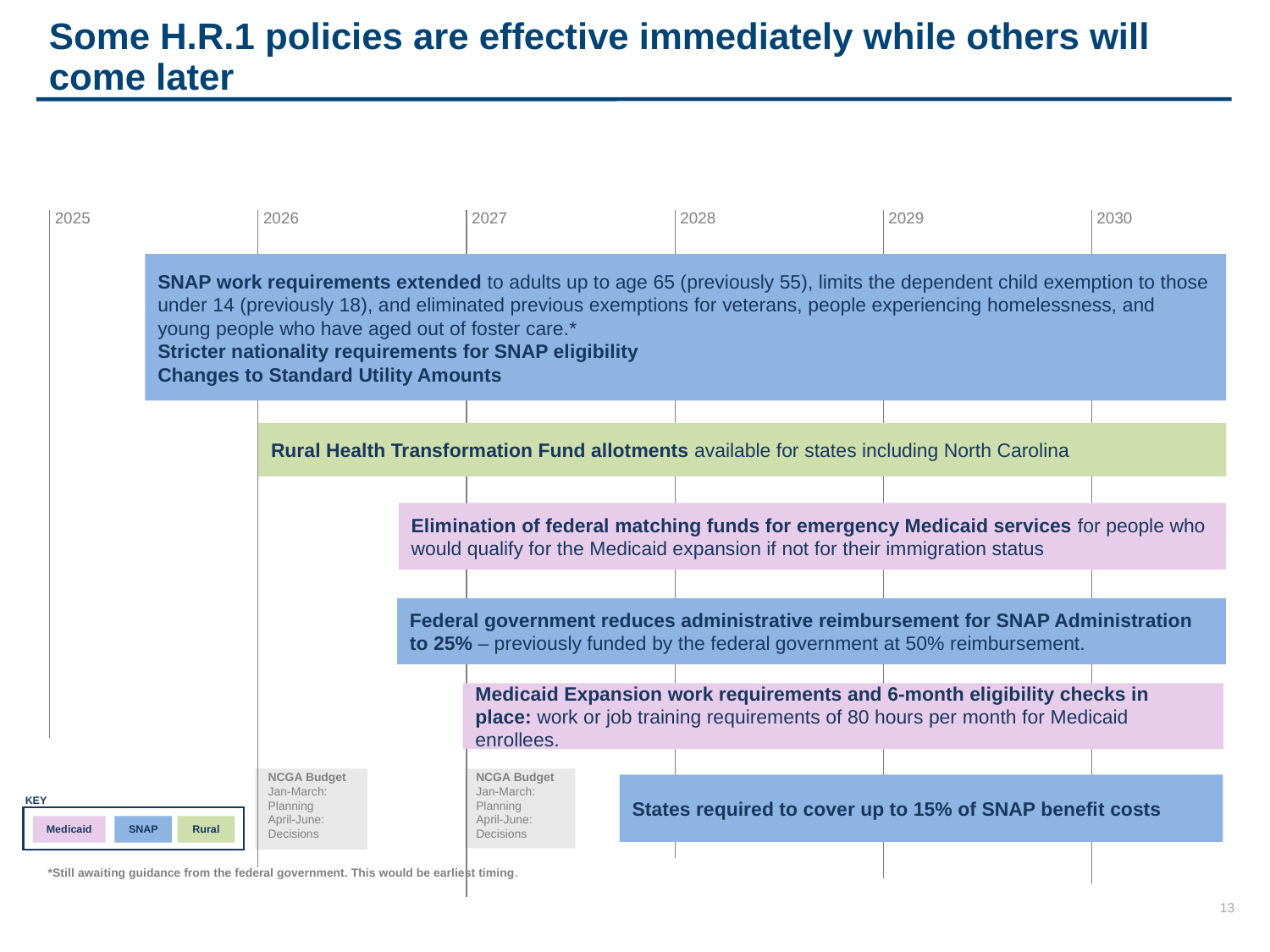

# Some H.R.1 policies are effective immediately while others will come later
2025
2026
2027
2028
2029
2030
NCGA Budget
Jan-March: Planning
April-June: Decisions
NCGA Budget
Jan-March: Planning
April-June: Decisions
SNAP work requirements extended to adults up to age 65 (previously 55), limits the dependent child exemption to those under 14 (previously 18), and eliminated previous exemptions for veterans, people experiencing homelessness, and young people who have aged out of foster care.*
Stricter nationality requirements for SNAP eligibility
Changes to Standard Utility Amounts
Rural Health Transformation Fund allotments available for states including North Carolina
Elimination of federal matching funds for emergency Medicaid services for people who would qualify for the Medicaid expansion if not for their immigration status
Federal government reduces administrative reimbursement for SNAP Administration to 25% – previously funded by the federal government at 50% reimbursement.
Medicaid Expansion work requirements and 6-month eligibility checks in place: work or job training requirements of 80 hours per month for Medicaid enrollees.

States required to cover up to 15% of SNAP benefit costs
KEY

SNAP
Rural
Medicaid
*Still awaiting guidance from the federal government. This would be earliest timing.